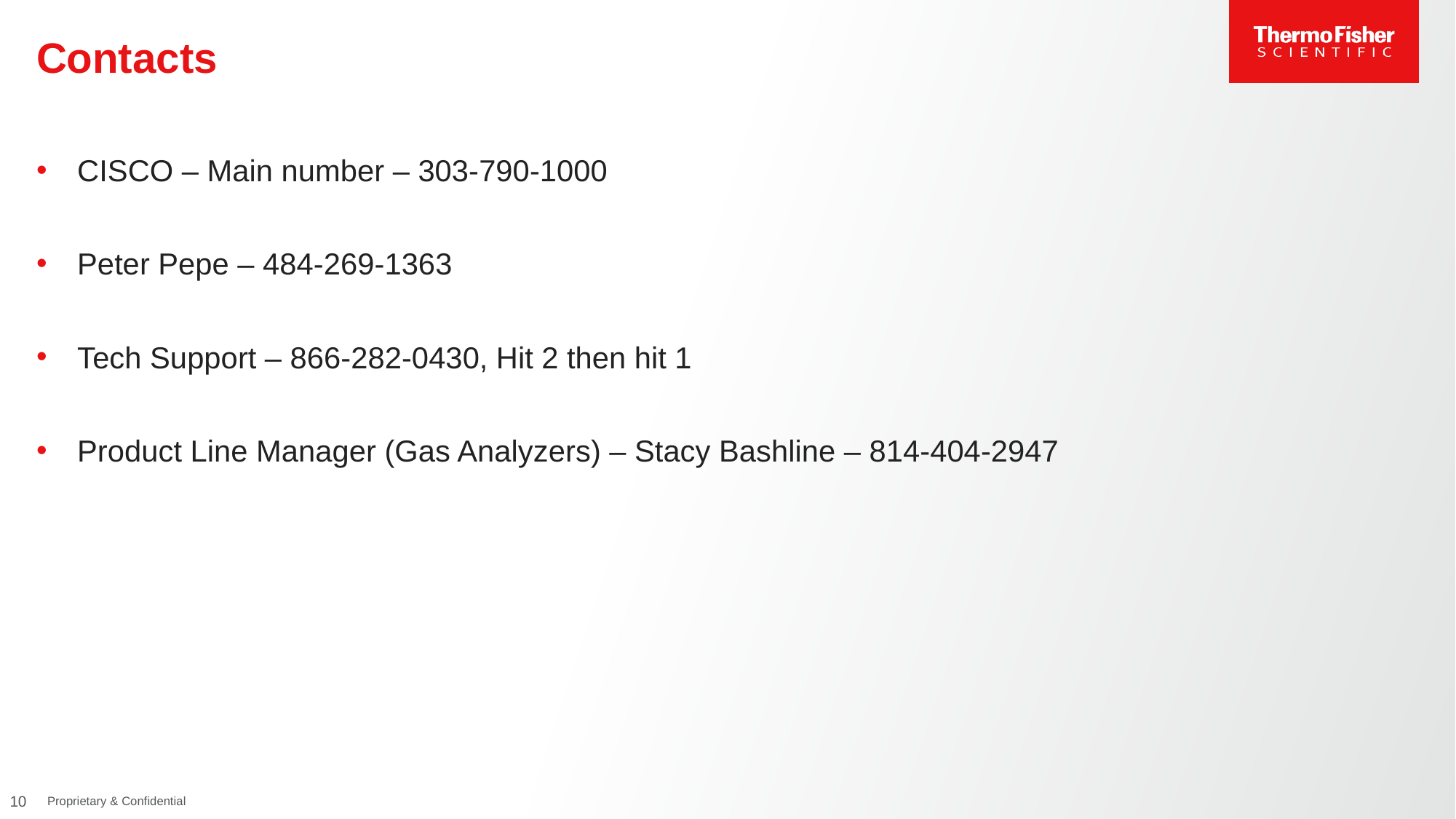

# Contacts

CISCO – Main number – 303-790-1000

Peter Pepe – 484-269-1363

Tech Support – 866-282-0430, Hit 2 then hit 1

Product Line Manager (Gas Analyzers) – Stacy Bashline – 814-404-2947
10
Proprietary & Confidential